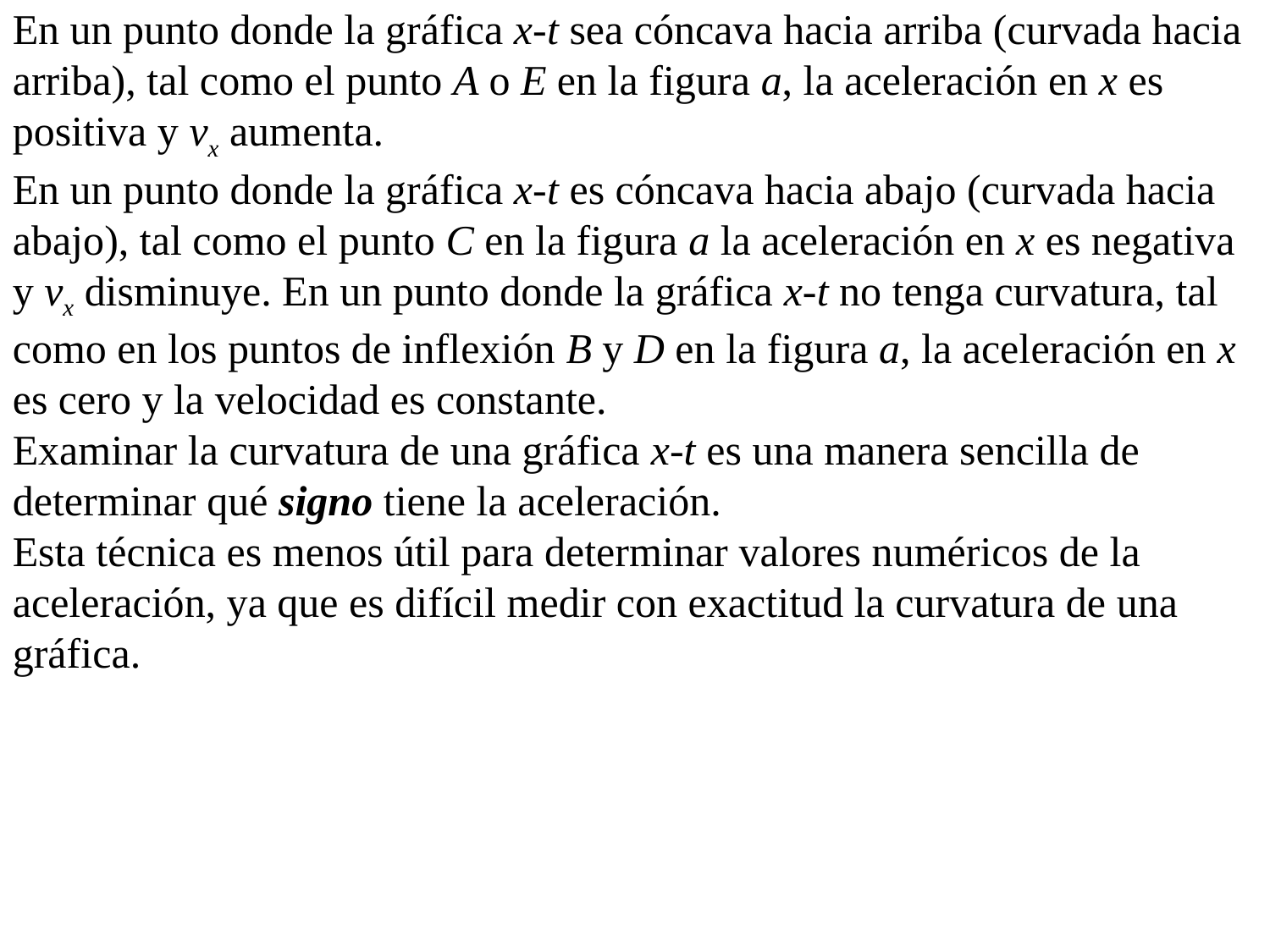

En un punto donde la gráfica x-t sea cóncava hacia arriba (curvada hacia arriba), tal como el punto A o E en la figura a, la aceleración en x es positiva y vx aumenta.
En un punto donde la gráfica x-t es cóncava hacia abajo (curvada hacia abajo), tal como el punto C en la figura a la aceleración en x es negativa y vx disminuye. En un punto donde la gráfica x-t no tenga curvatura, tal como en los puntos de inflexión B y D en la figura a, la aceleración en x es cero y la velocidad es constante.
Examinar la curvatura de una gráfica x-t es una manera sencilla de determinar qué signo tiene la aceleración.
Esta técnica es menos útil para determinar valores numéricos de la aceleración, ya que es difícil medir con exactitud la curvatura de una gráfica.